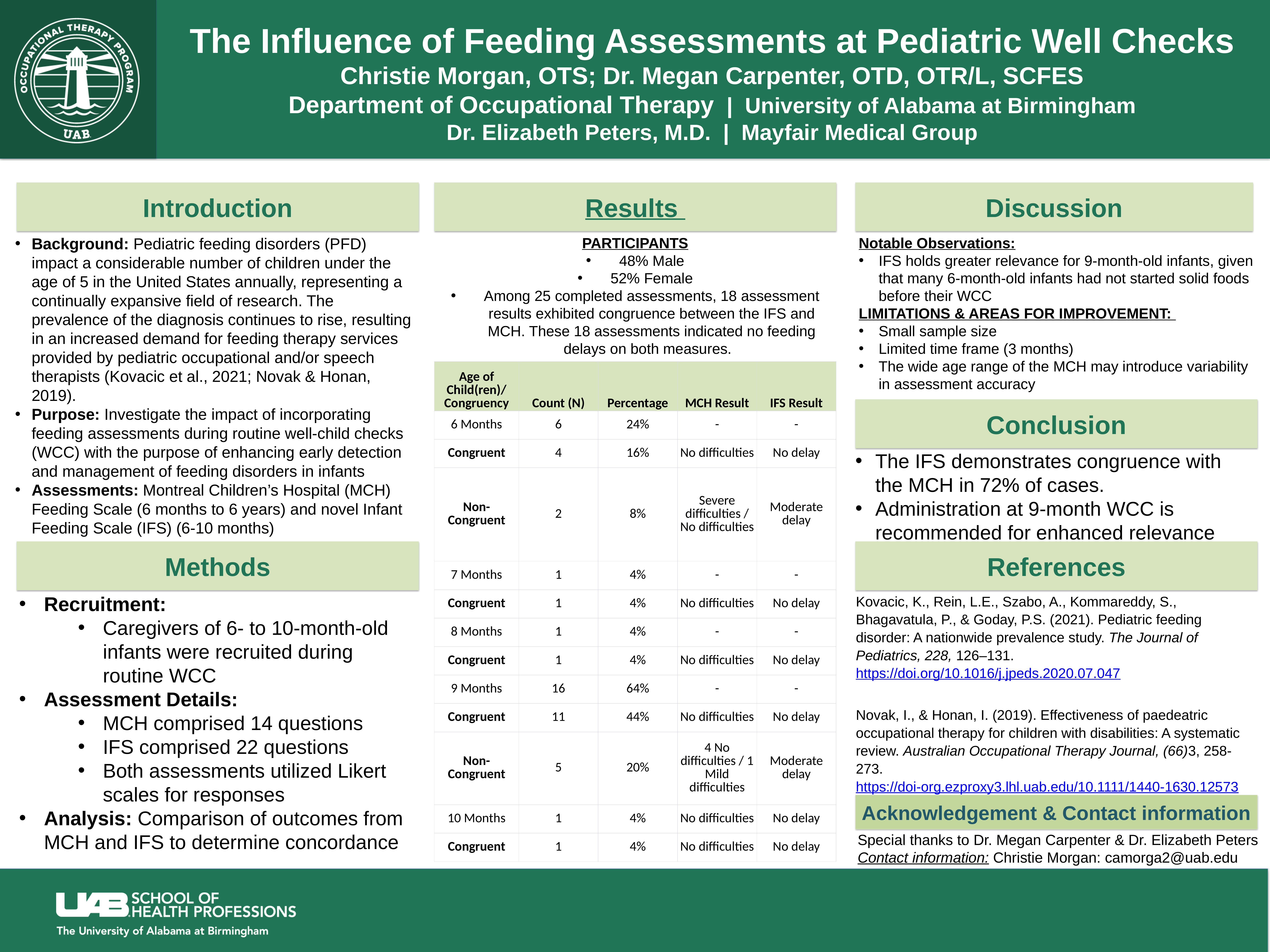

# The Influence of Feeding Assessments at Pediatric Well Checks Christie Morgan, OTS; Dr. Megan Carpenter, OTD, OTR/L, SCFES Department of Occupational Therapy  |  University of Alabama at Birmingham Dr. Elizabeth Peters, M.D.  |  Mayfair Medical Group
Introduction
Results
Discussion
PARTICIPANTS
48% Male
52% Female
Among 25 completed assessments, 18 assessment results exhibited congruence between the IFS and MCH. These 18 assessments indicated no feeding delays on both measures.

Notable Observations:
IFS holds greater relevance for 9-month-old infants, given that many 6-month-old infants had not started solid foods before their WCC
LIMITATIONS & AREAS FOR IMPROVEMENT:
Small sample size
Limited time frame (3 months)
The wide age range of the MCH may introduce variability in assessment accuracy
Background: Pediatric feeding disorders (PFD) impact a considerable number of children under the age of 5 in the United States annually, representing a continually expansive field of research. The prevalence of the diagnosis continues to rise, resulting in an increased demand for feeding therapy services provided by pediatric occupational and/or speech therapists (Kovacic et al., 2021; Novak & Honan, 2019).
Purpose: Investigate the impact of incorporating feeding assessments during routine well-child checks (WCC) with the purpose of enhancing early detection and management of feeding disorders in infants
Assessments: Montreal Children’s Hospital (MCH) Feeding Scale (6 months to 6 years) and novel Infant Feeding Scale (IFS) (6-10 months)

| Age of Child(ren)/ Congruency | Count (N) | Percentage | MCH Result | IFS Result |
| --- | --- | --- | --- | --- |
| 6 Months | 6 | 24% | - | - |
| Congruent | 4 | 16% | No difficulties | No delay |
| Non-Congruent | 2 | 8% | Severe difficulties / No difficulties | Moderate delay |
| 7 Months | 1 | 4% | - | - |
| Congruent | 1 | 4% | No difficulties | No delay |
| 8 Months | 1 | 4% | - | - |
| Congruent | 1 | 4% | No difficulties | No delay |
| 9 Months | 16 | 64% | - | - |
| Congruent | 11 | 44% | No difficulties | No delay |
| Non-Congruent | 5 | 20% | 4 No difficulties / 1 Mild difficulties | Moderate delay |
| 10 Months | 1 | 4% | No difficulties | No delay |
| Congruent | 1 | 4% | No difficulties | No delay |
Conclusion
The IFS demonstrates congruence with the MCH in 72% of cases.
Administration at 9-month WCC is recommended for enhanced relevance
Methods
References
Kovacic, K., Rein, L.E., Szabo, A., Kommareddy, S., Bhagavatula, P., & Goday, P.S. (2021). Pediatric feeding disorder: A nationwide prevalence study. The Journal of Pediatrics, 228, 126­–131. https://doi.org/10.1016/j.jpeds.2020.07.047

Novak, I., & Honan, I. (2019). Effectiveness of paedeatric occupational therapy for children with disabilities: A systematic review. Australian Occupational Therapy Journal, (66)3, 258-273. https://doi-org.ezproxy3.lhl.uab.edu/10.1111/1440-1630.12573
Recruitment:
Caregivers of 6- to 10-month-old infants were recruited during routine WCC
Assessment Details:
MCH comprised 14 questions
IFS comprised 22 questions
Both assessments utilized Likert scales for responses
Analysis: Comparison of outcomes from MCH and IFS to determine concordance

Acknowledgement & Contact information
Special thanks to Dr. Megan Carpenter & Dr. Elizabeth Peters Contact information: Christie Morgan: camorga2@uab.edu